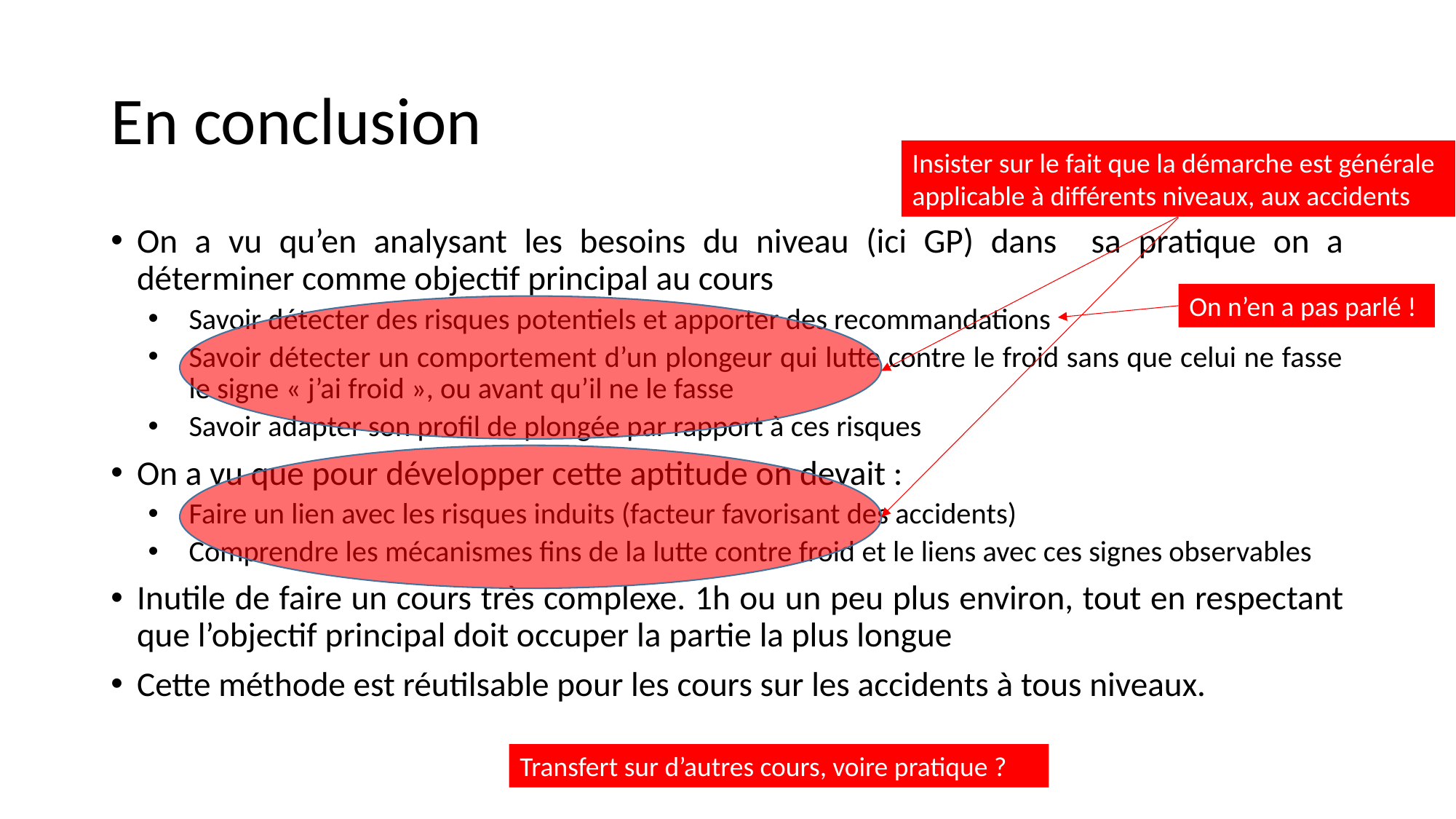

# En conclusion
Insister sur le fait que la démarche est générale applicable à différents niveaux, aux accidents
On a vu qu’en analysant les besoins du niveau (ici GP) dans  sa pratique on a déterminer comme objectif principal au cours
Savoir détecter des risques potentiels et apporter des recommandations
Savoir détecter un comportement d’un plongeur qui lutte contre le froid sans que celui ne fasse le signe « j’ai froid », ou avant qu’il ne le fasse
Savoir adapter son profil de plongée par rapport à ces risques
On a vu que pour développer cette aptitude on devait :
Faire un lien avec les risques induits (facteur favorisant des accidents)
Comprendre les mécanismes fins de la lutte contre froid et le liens avec ces signes observables
Inutile de faire un cours très complexe. 1h ou un peu plus environ, tout en respectant que l’objectif principal doit occuper la partie la plus longue
Cette méthode est réutilsable pour les cours sur les accidents à tous niveaux.
On n’en a pas parlé !

Transfert sur d’autres cours, voire pratique ?